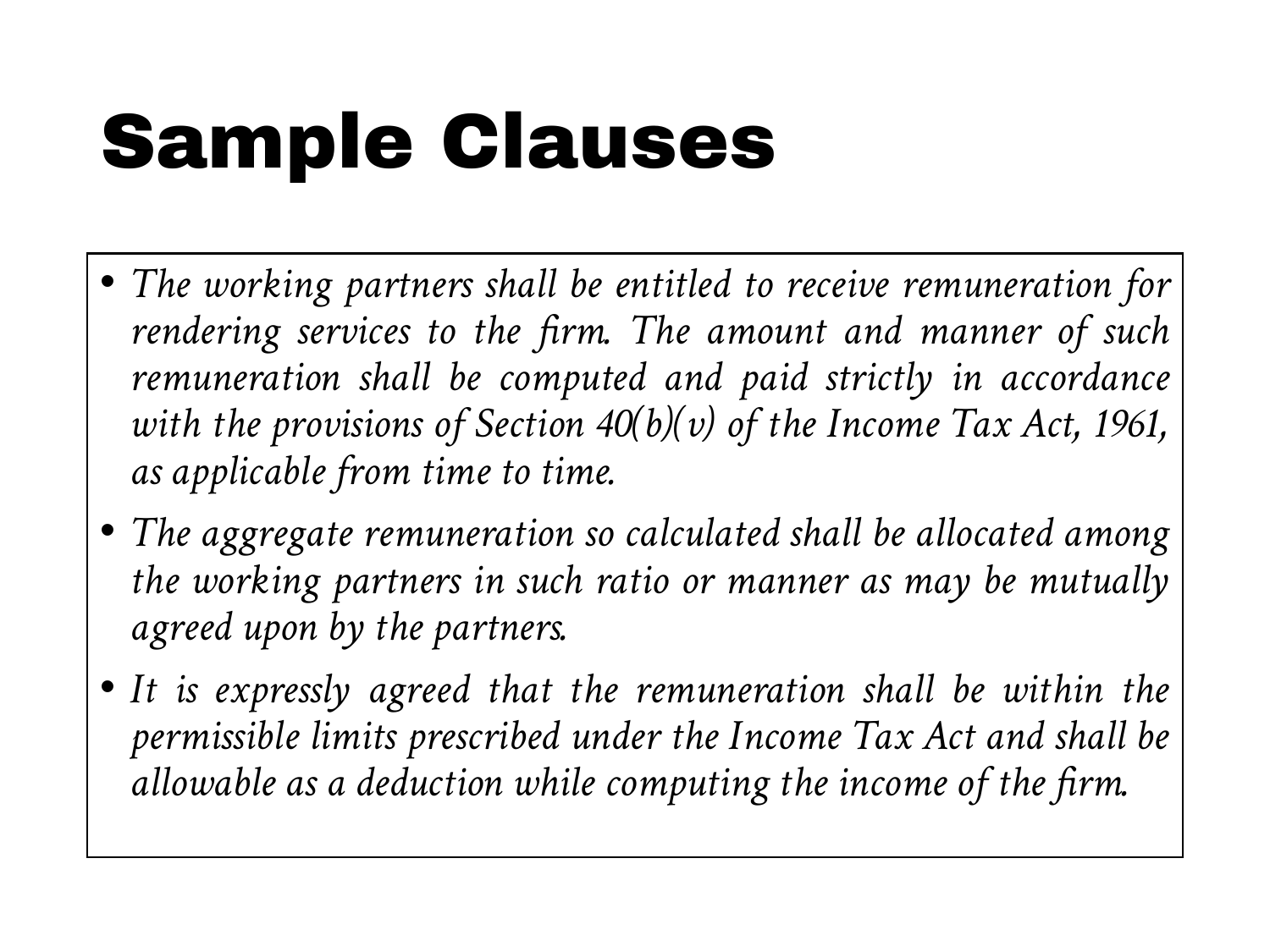

# Sample Clauses
The working partners shall be entitled to receive remuneration for rendering services to the firm. The amount and manner of such remuneration shall be computed and paid strictly in accordance with the provisions of Section 40(b)(v) of the Income Tax Act, 1961, as applicable from time to time.
The aggregate remuneration so calculated shall be allocated among the working partners in such ratio or manner as may be mutually agreed upon by the partners.
It is expressly agreed that the remuneration shall be within the permissible limits prescribed under the Income Tax Act and shall be allowable as a deduction while computing the income of the firm.